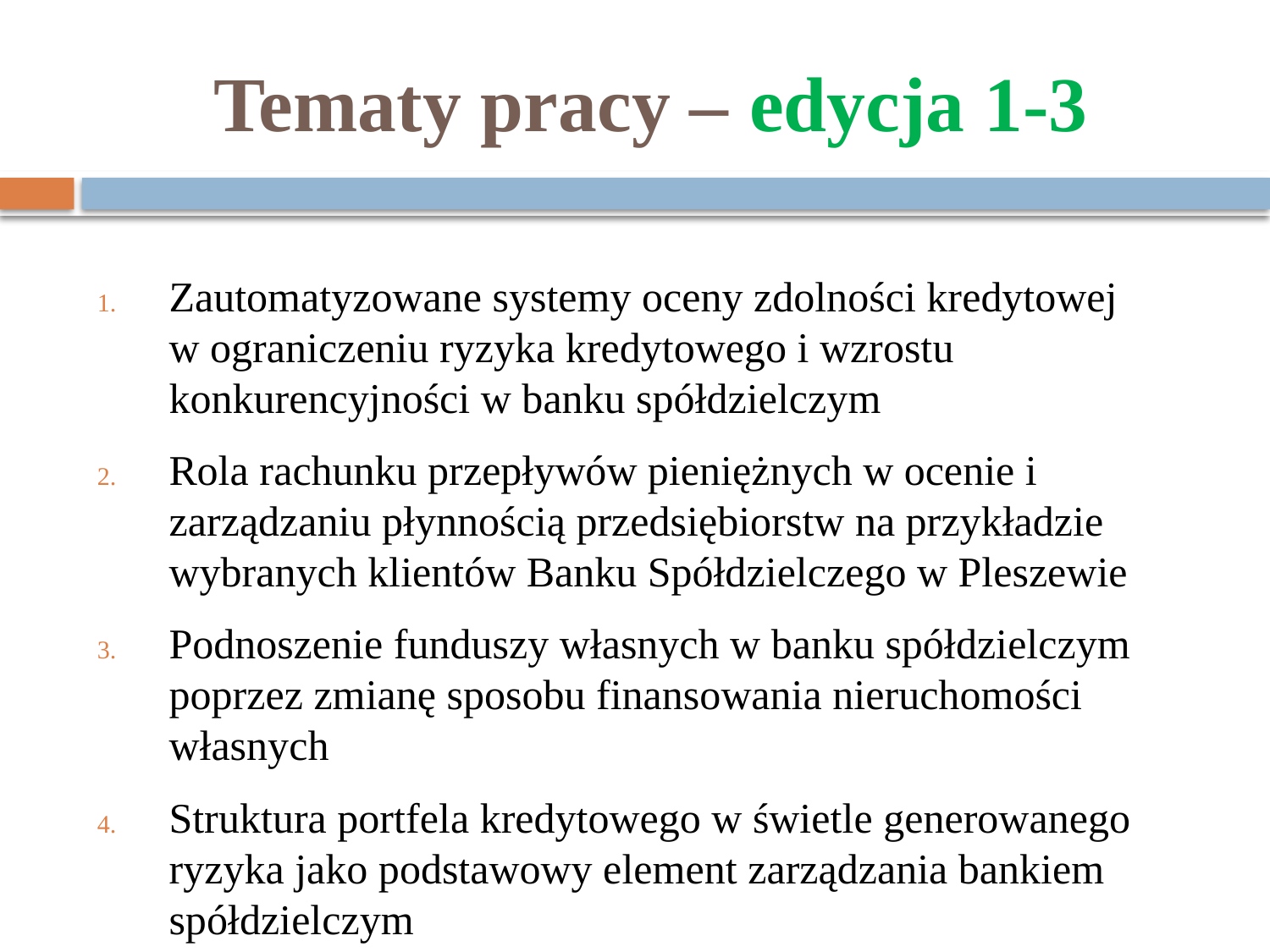

# Tematy pracy – edycja 1-3

Zautomatyzowane systemy oceny zdolności kredytowej
w ograniczeniu ryzyka kredytowego i wzrostu konkurencyjności w banku spółdzielczym
Rola rachunku przepływów pieniężnych w ocenie i zarządzaniu płynnością przedsiębiorstw na przykładzie wybranych klientów Banku Spółdzielczego w Pleszewie
Podnoszenie funduszy własnych w banku spółdzielczym poprzez zmianę sposobu finansowania nieruchomości własnych
Struktura portfela kredytowego w świetle generowanego ryzyka jako podstawowy element zarządzania bankiem spółdzielczym